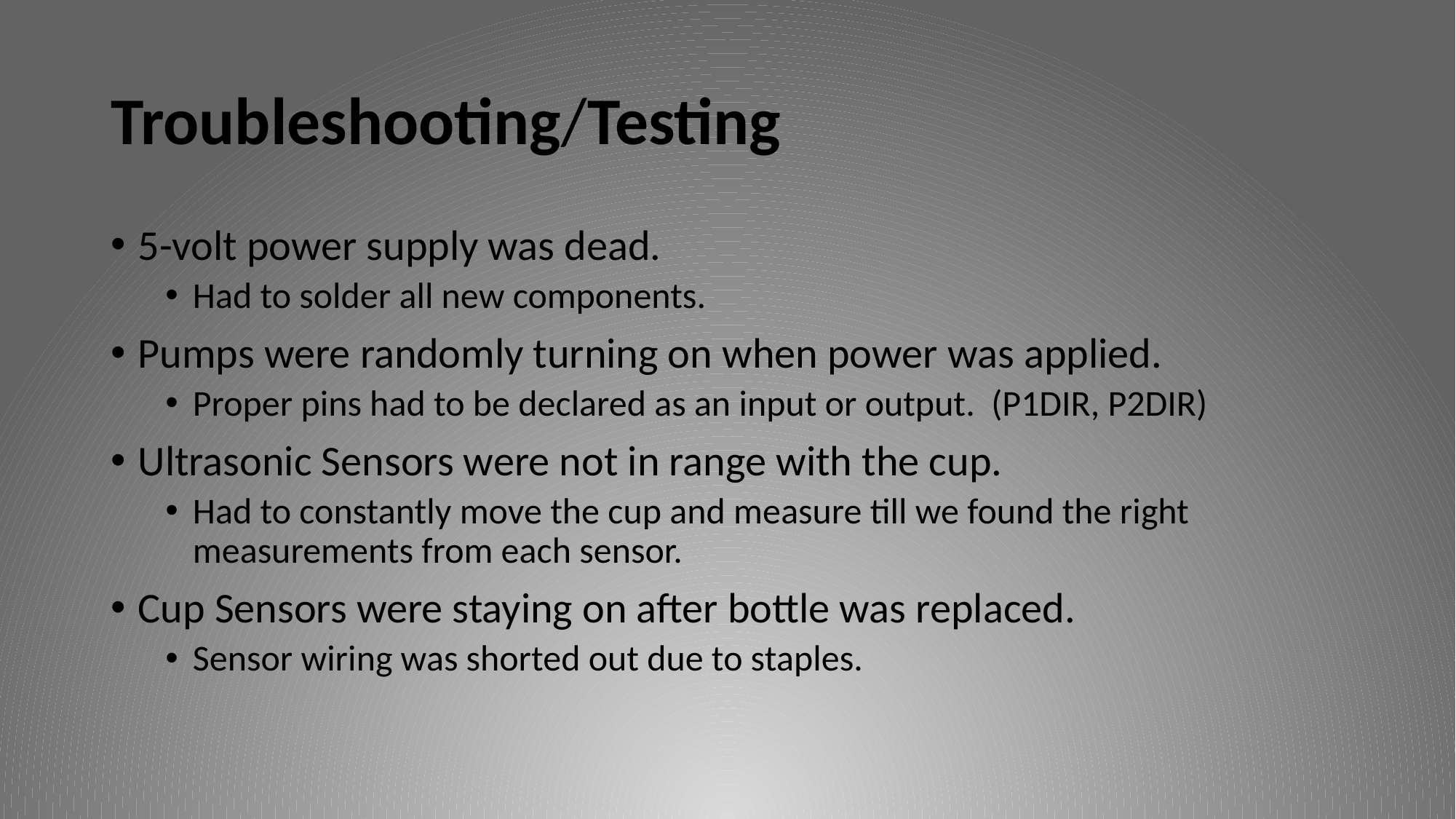

# Troubleshooting/Testing
5-volt power supply was dead.
Had to solder all new components.
Pumps were randomly turning on when power was applied.
Proper pins had to be declared as an input or output.  (P1DIR, P2DIR)
Ultrasonic Sensors were not in range with the cup.
Had to constantly move the cup and measure till we found the right measurements from each sensor.
Cup Sensors were staying on after bottle was replaced.
Sensor wiring was shorted out due to staples.